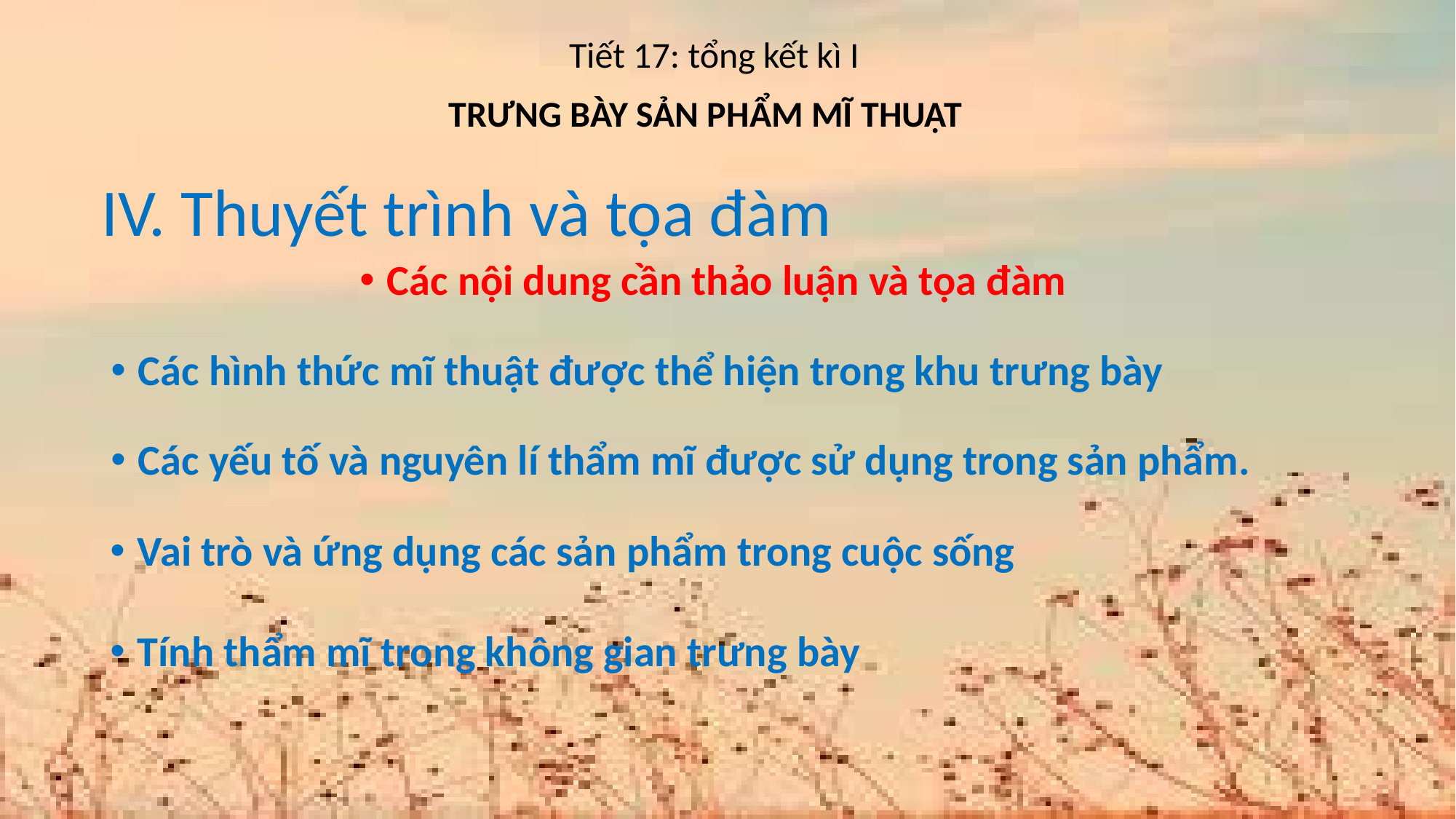

Tiết 17: tổng kết kì I
TRƯNG BÀY SẢN PHẨM MĨ THUẬT
# IV. Thuyết trình và tọa đàm
Các nội dung cần thảo luận và tọa đàm
Các hình thức mĩ thuật được thể hiện trong khu trưng bày
Các yếu tố và nguyên lí thẩm mĩ được sử dụng trong sản phẩm.
Vai trò và ứng dụng các sản phẩm trong cuộc sống
Tính thẩm mĩ trong không gian trưng bày